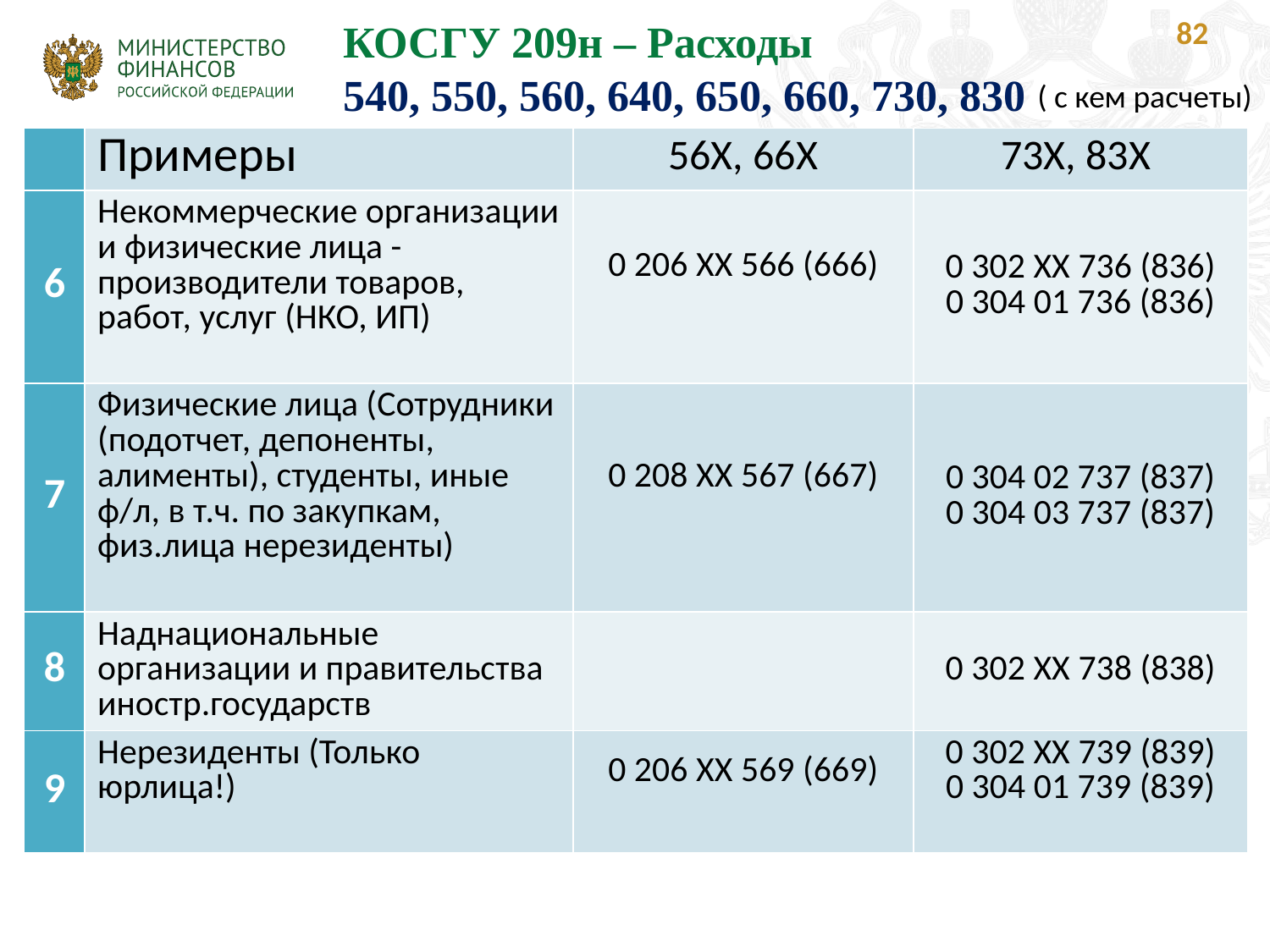

82
КОСГУ 209н – Расходы
540, 550, 560, 640, 650, 660, 730, 830
( с кем расчеты)
|  | Примеры | 56Х, 66Х | 73Х, 83Х |
| --- | --- | --- | --- |
| 6 | Некоммерческие организации и физические лица - производители товаров, работ, услуг (НКО, ИП) | 0 206 ХХ 566 (666) | 0 302 ХХ 736 (836) 0 304 01 736 (836) |
| 7 | Физические лица (Сотрудники (подотчет, депоненты, алименты), студенты, иные ф/л, в т.ч. по закупкам, физ.лица нерезиденты) | 0 208 ХХ 567 (667) | 0 304 02 737 (837) 0 304 03 737 (837) |
| 8 | Наднациональные организации и правительства иностр.государств |  | 0 302 ХХ 738 (838) |
| 9 | Нерезиденты (Только юрлица!) | 0 206 ХХ 569 (669) | 0 302 ХХ 739 (839) 0 304 01 739 (839) |